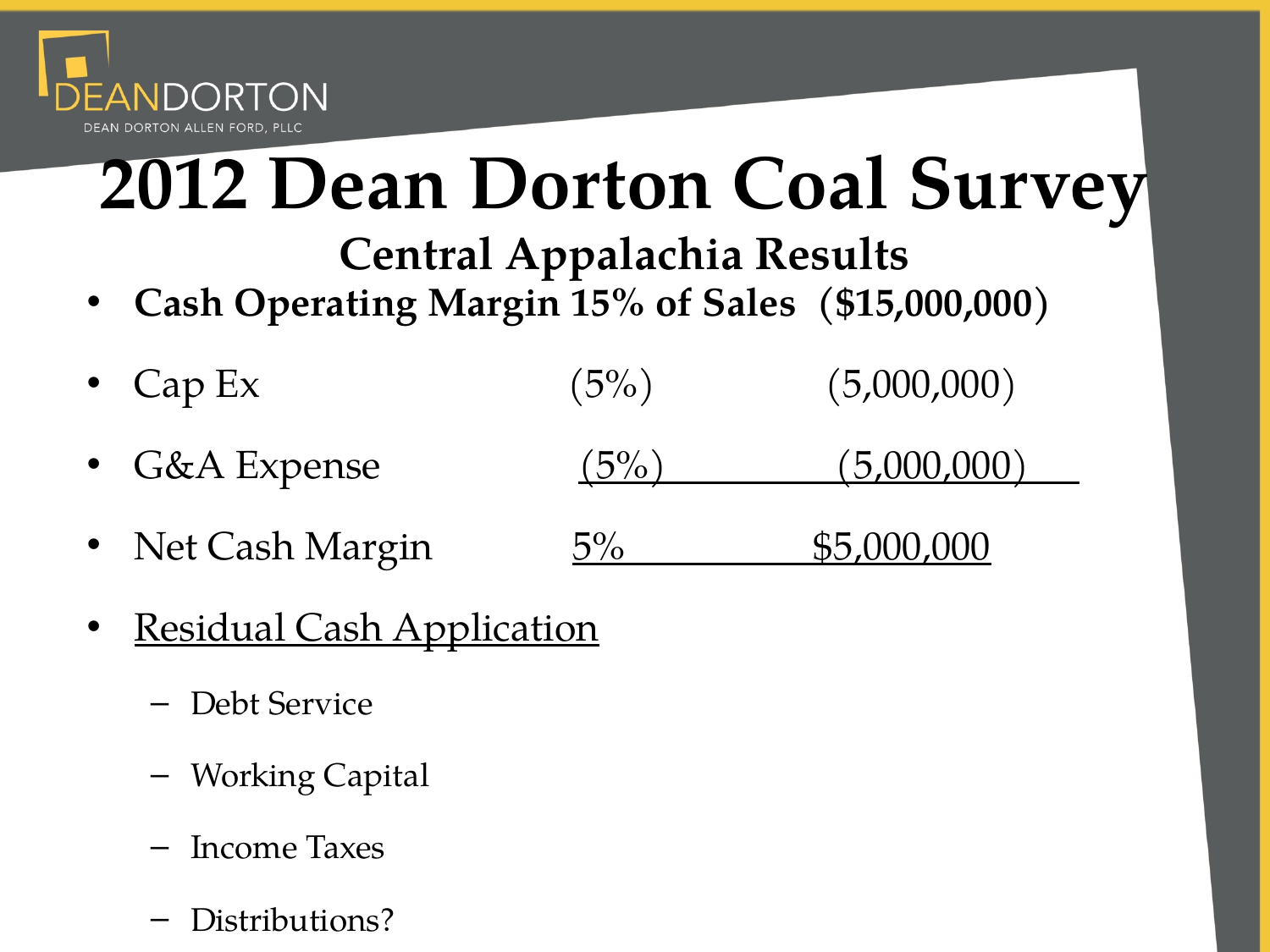

# 2012 Dean Dorton Coal Survey Central Appalachia Results
Cash Operating Margin 15% of Sales  ($15,000,000)
Cap Ex                               (5%)                 (5,000,000)
G&A Expense	         (5%)                 (5,000,000)
Net Cash Margin              5%                   $5,000,000
Residual Cash Application
Debt Service
Working Capital
Income Taxes
Distributions?